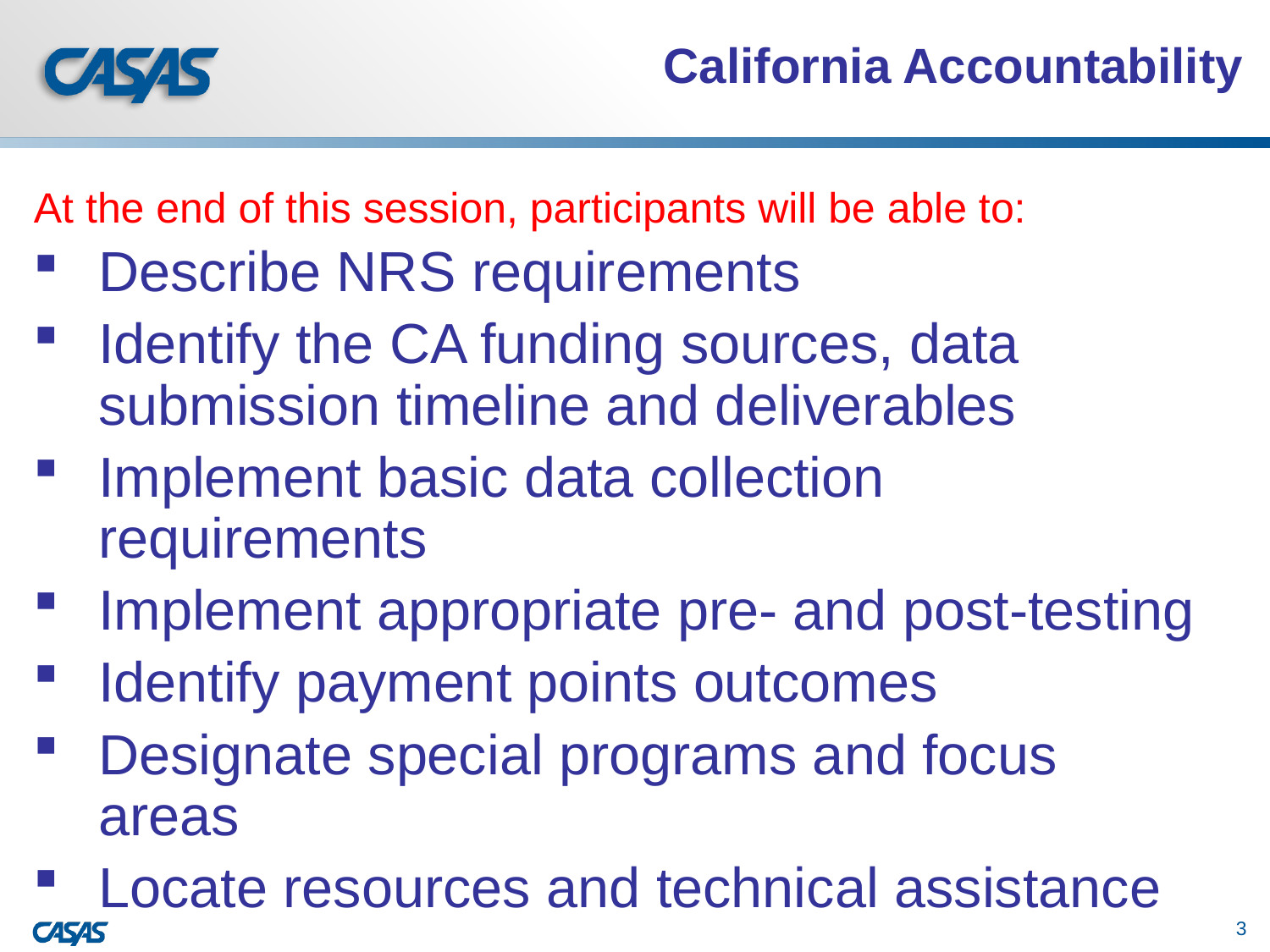

# California Accountability
At the end of this session, participants will be able to:
Describe NRS requirements
Identify the CA funding sources, data submission timeline and deliverables
Implement basic data collection    requirements
Implement appropriate pre- and post-testing
Identify payment points outcomes
Designate special programs and focus areas
Locate resources and technical assistance

3